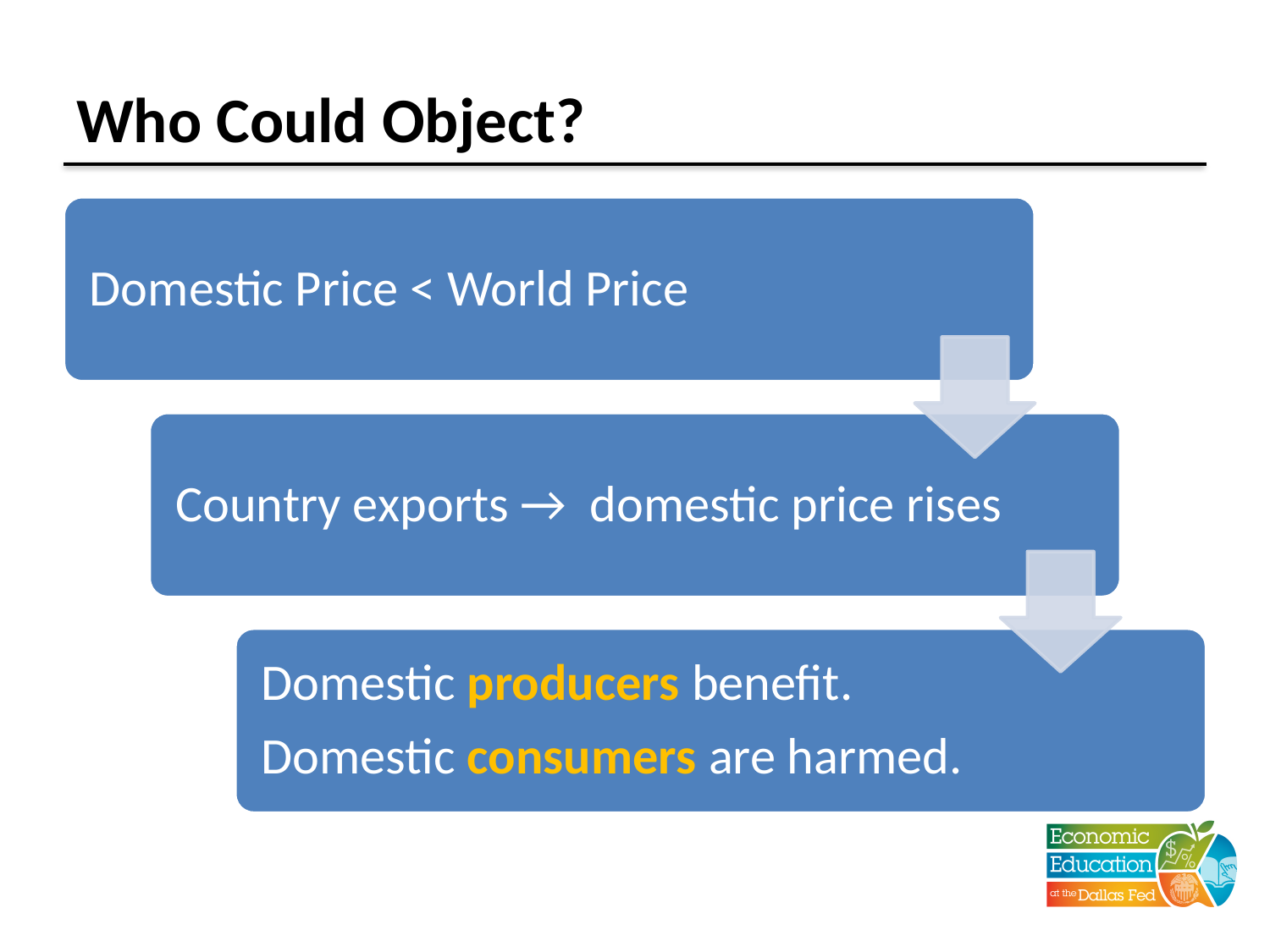

# Who Could Object?
Domestic Price < World Price
Country exports →  domestic price rises
Domestic producers benefit.
Domestic consumers are harmed.